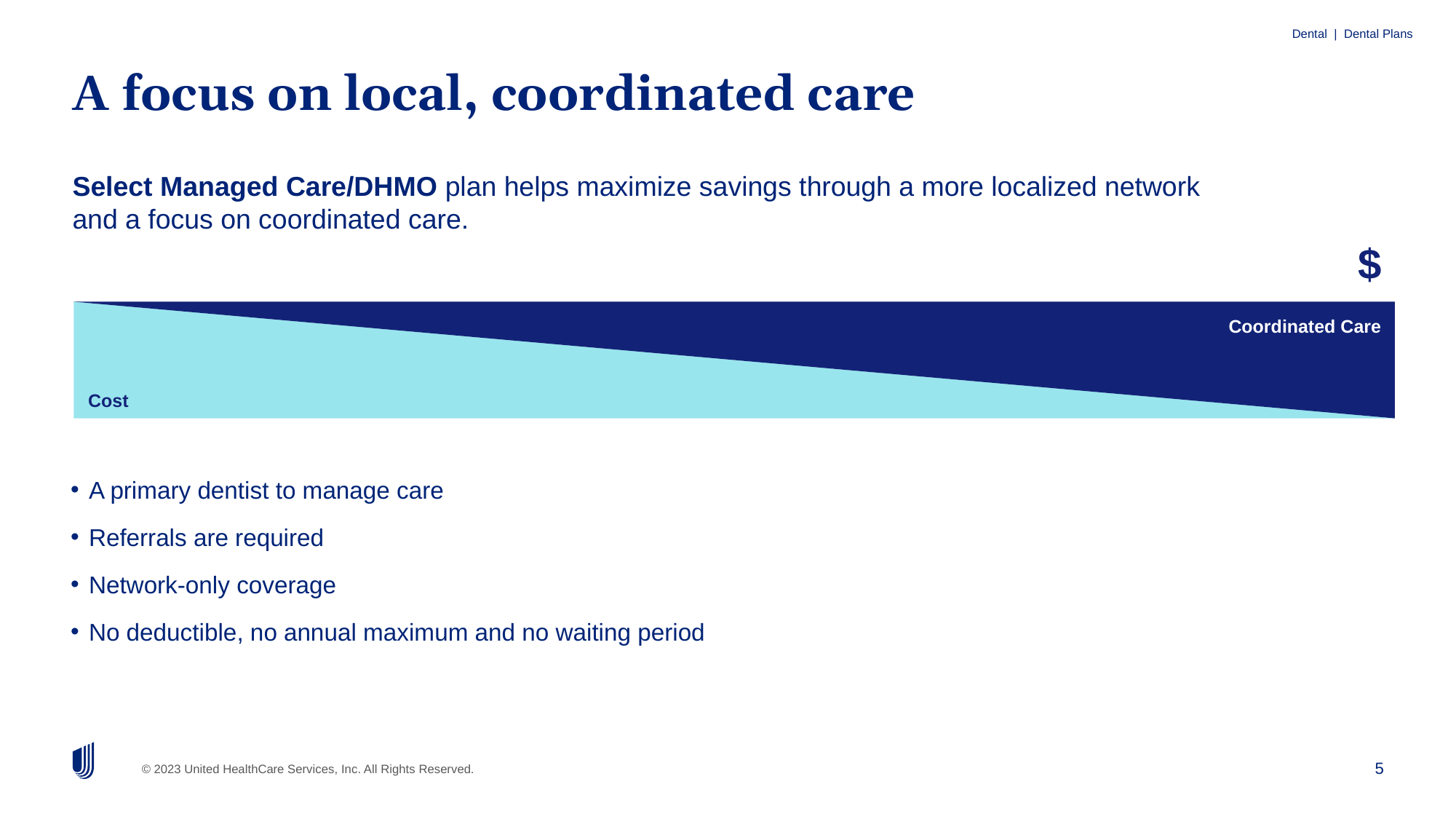

Dental  |  Dental Plans
# A focus on local, coordinated care
Select Managed Care/DHMO plan helps maximize savings through a more localized network and a focus on coordinated care.
$

Coordinated Care
Cost
A primary dentist to manage care
Referrals are required
Network-only coverage
No deductible, no annual maximum and no waiting period
5